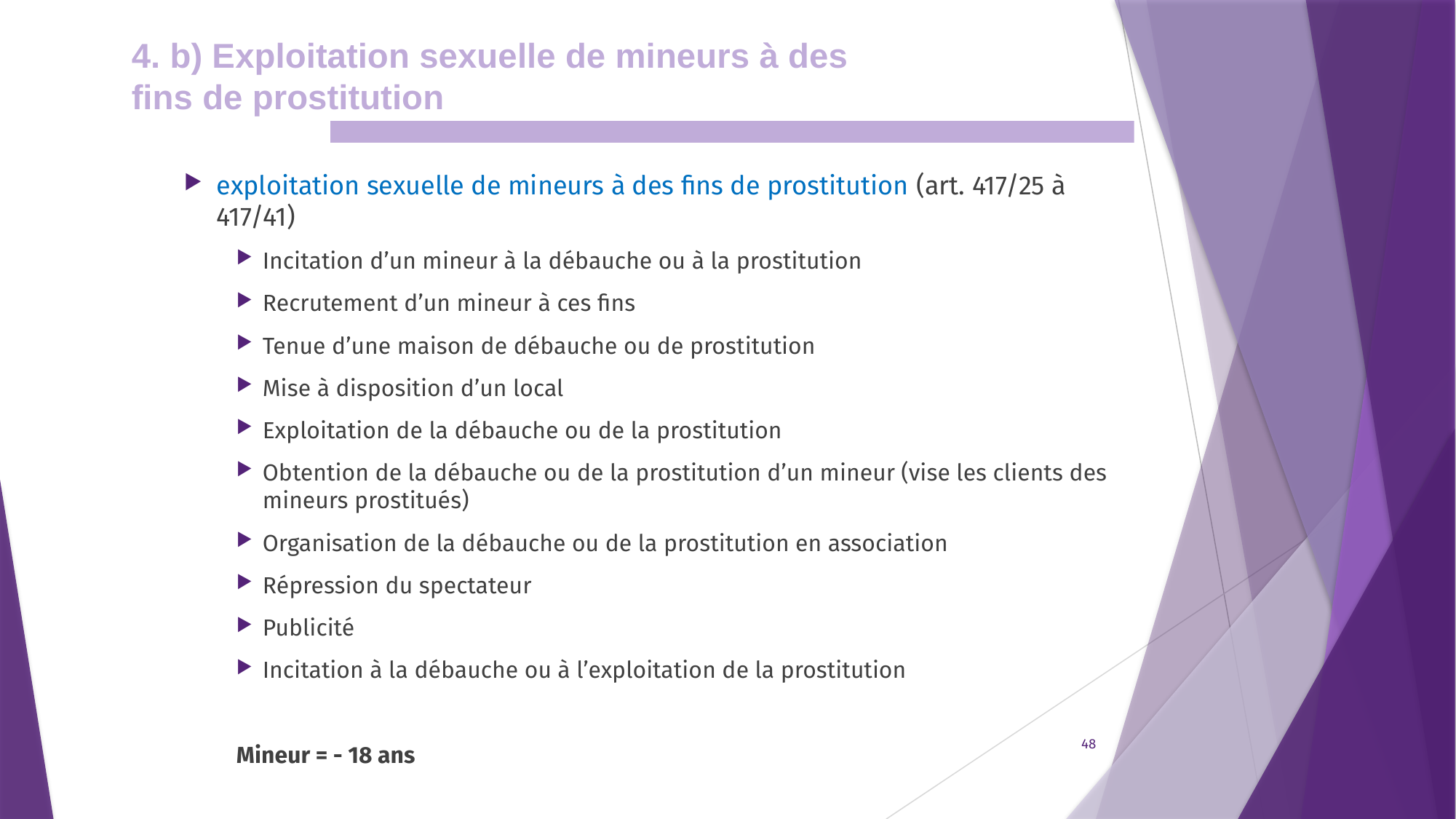

4. b) Exploitation sexuelle de mineurs à des fins de prostitution

exploitation sexuelle de mineurs à des fins de prostitution (art. 417/25 à 417/41)
Incitation d’un mineur à la débauche ou à la prostitution
Recrutement d’un mineur à ces fins
Tenue d’une maison de débauche ou de prostitution
Mise à disposition d’un local
Exploitation de la débauche ou de la prostitution
Obtention de la débauche ou de la prostitution d’un mineur (vise les clients des mineurs prostitués)
Organisation de la débauche ou de la prostitution en association
Répression du spectateur
Publicité
Incitation à la débauche ou à l’exploitation de la prostitution

Mineur = - 18 ans

48